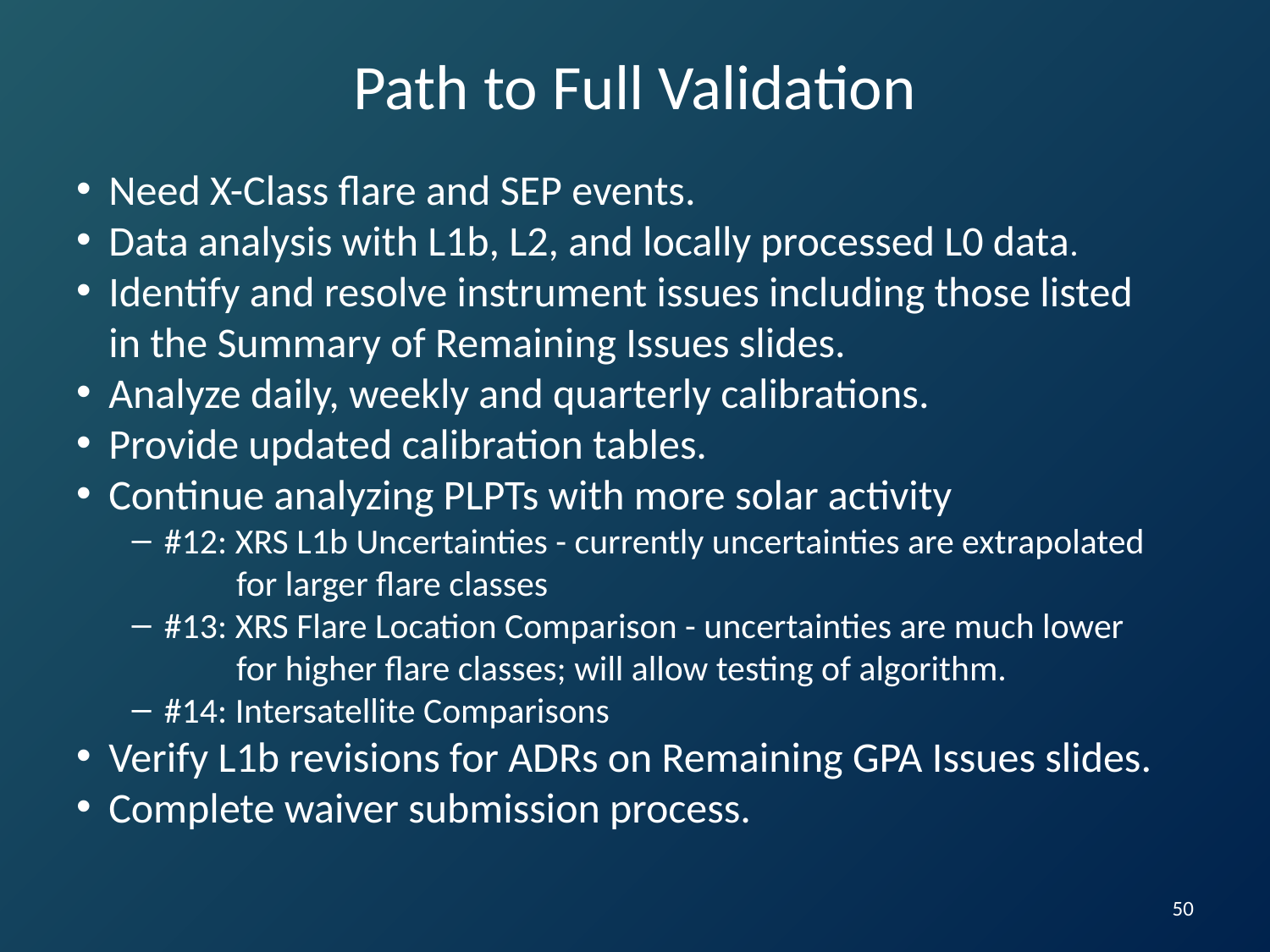

# Path to Full Validation
Need X-Class flare and SEP events.
Data analysis with L1b, L2, and locally processed L0 data.
Identify and resolve instrument issues including those listed in the Summary of Remaining Issues slides.
Analyze daily, weekly and quarterly calibrations.
Provide updated calibration tables.
Continue analyzing PLPTs with more solar activity
#12: XRS L1b Uncertainties - currently uncertainties are extrapolated
             for larger flare classes
#13: XRS Flare Location Comparison - uncertainties are much lower
             for higher flare classes; will allow testing of algorithm.
#14: Intersatellite Comparisons
Verify L1b revisions for ADRs on Remaining GPA Issues slides.
Complete waiver submission process.

50